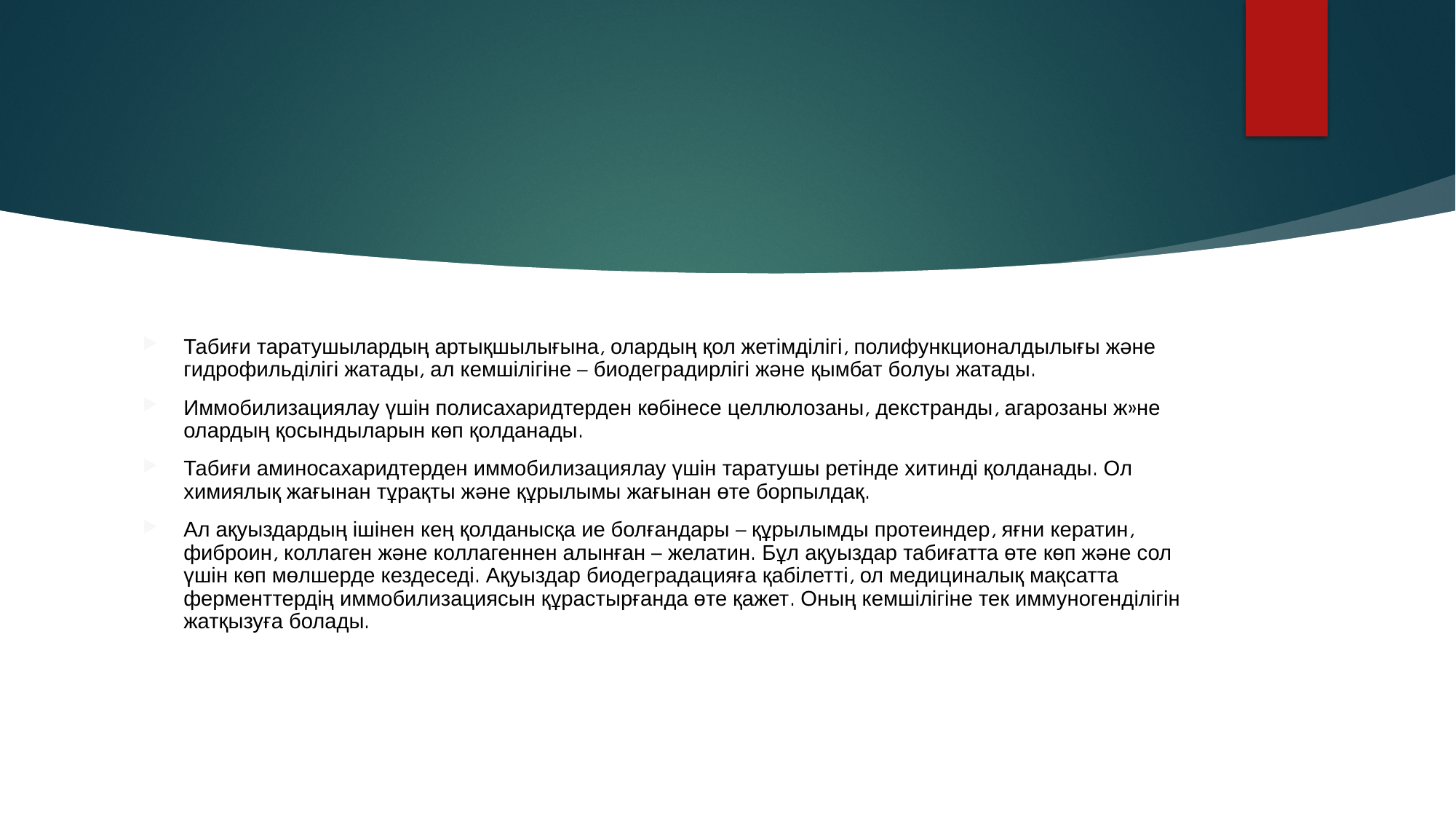

Табиғи таратушылардың артықшылығына, олардың қол жетімділігі, полифункционалдылығы және гидрофильділігі жатады, ал кемшілігіне – биодеградирлігі және қымбат болуы жатады.
Иммобилизациялау үшін полисахаридтерден көбінесе целлюлозаны, декстранды, агарозаны ж»не олардың қосындыларын көп қолданады.
Табиғи аминосахаридтерден иммобилизациялау үшін таратушы ретінде хитинді қолданады. Ол химиялық жағынан тұрақты және құрылымы жағынан өте борпылдақ.
Ал ақуыздардың ішінен кең қолданысқа ие болғандары – құрылымды протеиндер, яғни кератин, фиброин, коллаген және коллагеннен алынған – желатин. Бұл ақуыздар табиғатта өте көп және сол үшін көп мөлшерде кездеседі. Ақуыздар биодеградацияға қабілетті, ол медициналық мақсатта ферменттердің иммобилизациясын құрастырғанда өте қажет. Оның кемшілігіне тек иммуногенділігін жатқызуға болады.